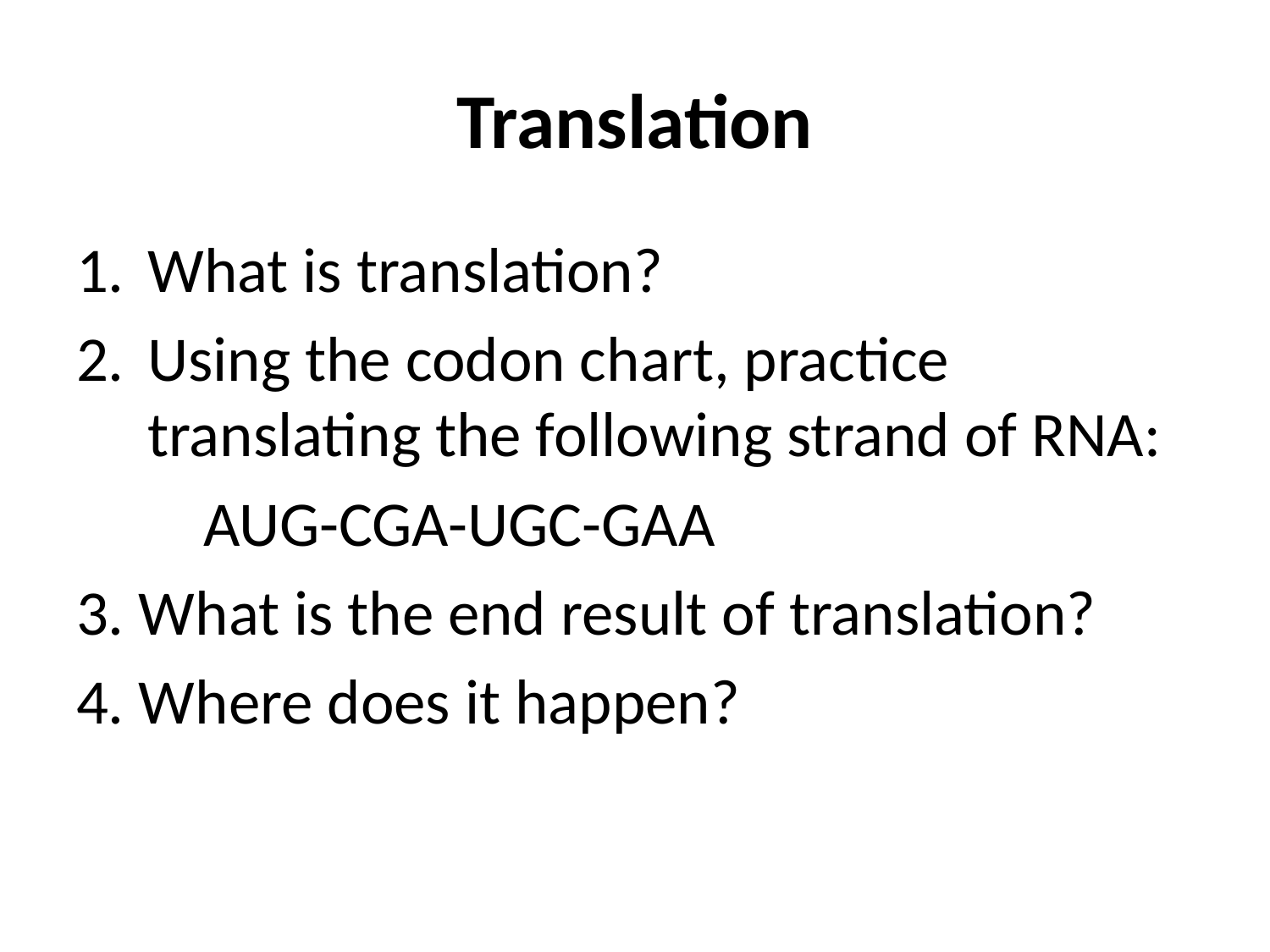

# Translation
What is translation?
Using the codon chart, practice translating the following strand of RNA:
	AUG-CGA-UGC-GAA
3. What is the end result of translation?
4. Where does it happen?